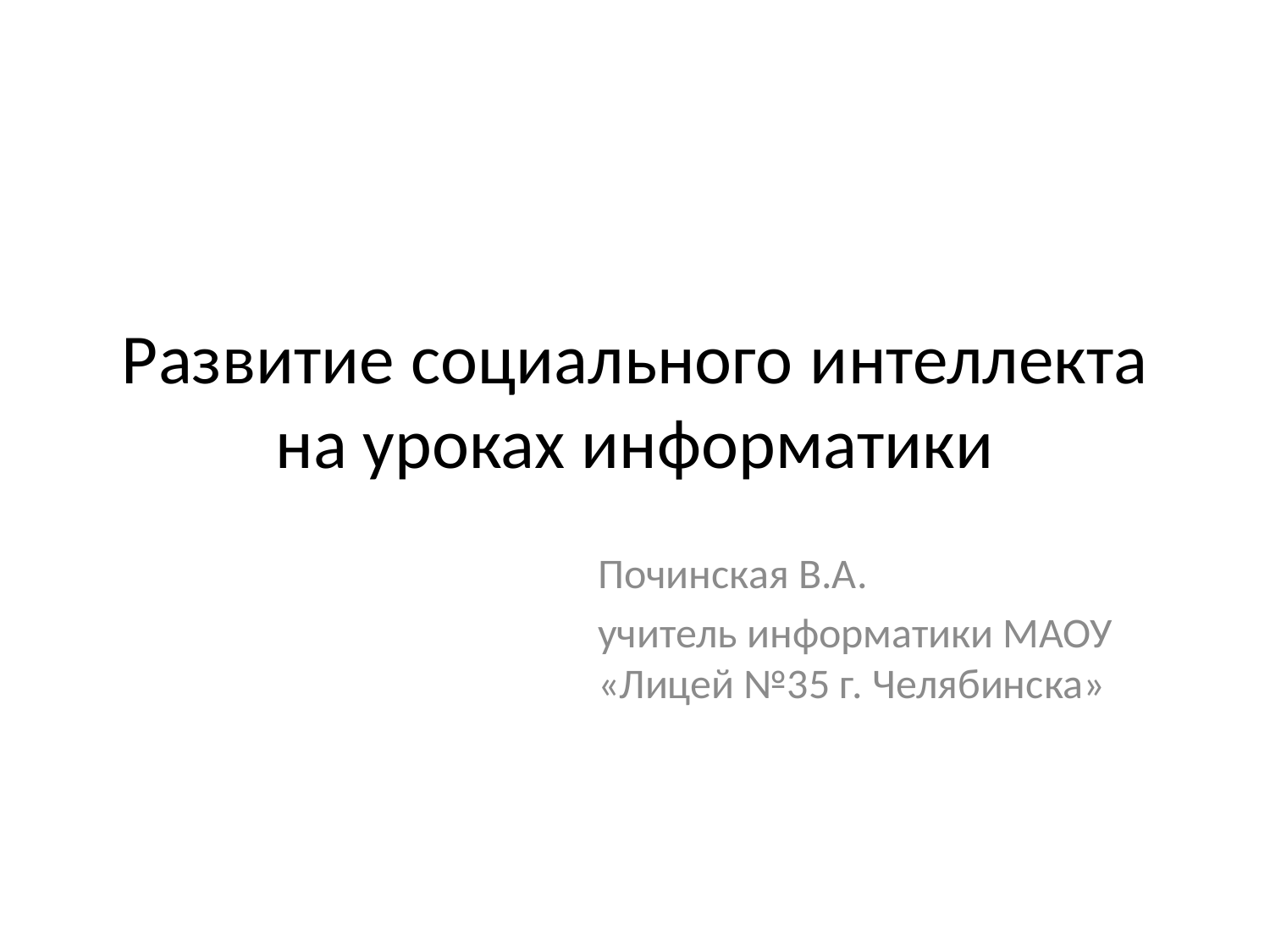

# Развитие социального интеллекта на уроках информатики
Починская В.А.
учитель информатики МАОУ «Лицей №35 г. Челябинска»